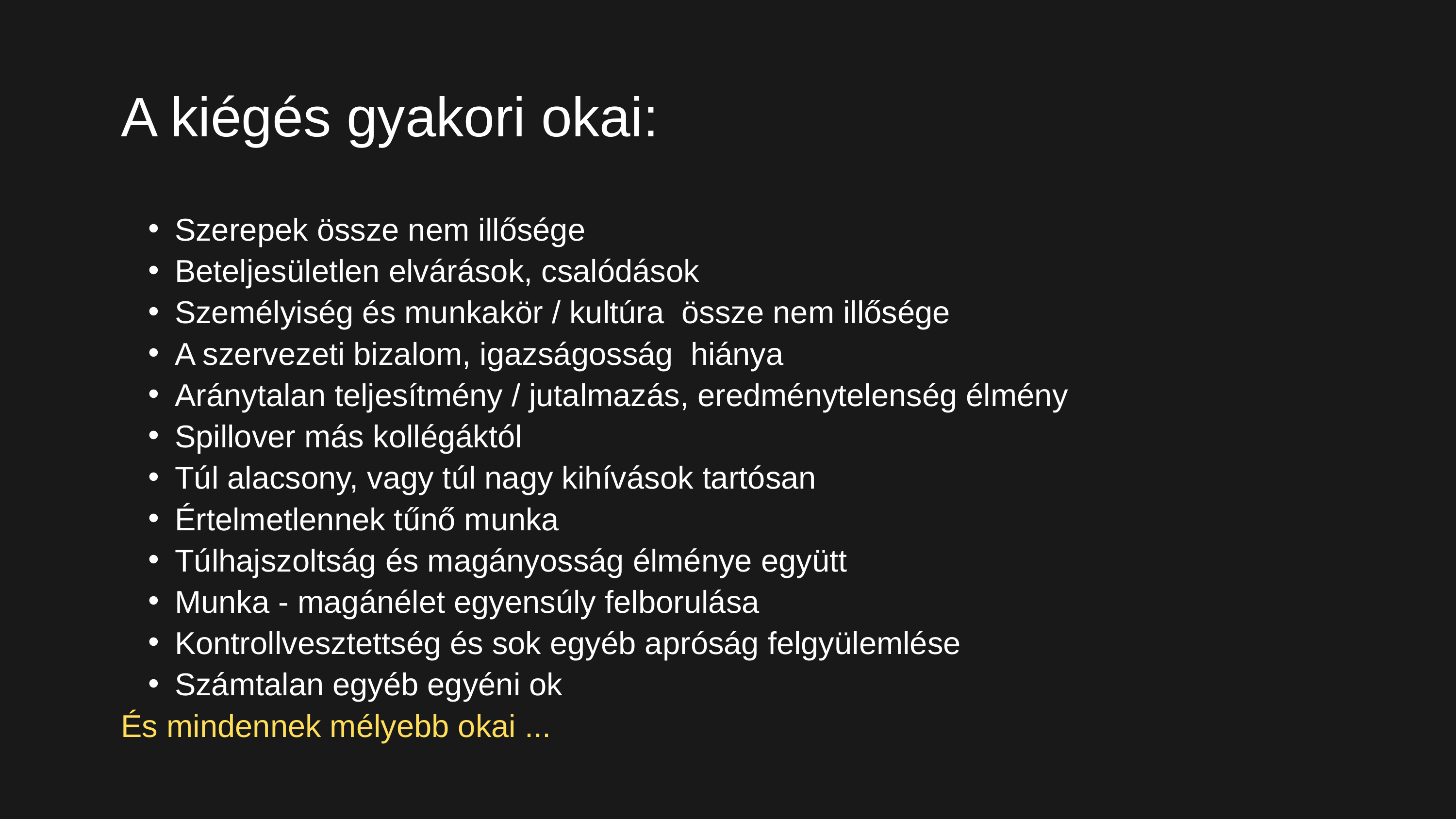

A kiégés gyakori okai:
Szerepek össze nem illősége
Beteljesületlen elvárások, csalódások
Személyiség és munkakör / kultúra  össze nem illősége
A szervezeti bizalom, igazságosság  hiánya
Aránytalan teljesítmény / jutalmazás, eredménytelenség élmény
Spillover más kollégáktól
Túl alacsony, vagy túl nagy kihívások tartósan
Értelmetlennek tűnő munka
Túlhajszoltság és magányosság élménye együtt
Munka - magánélet egyensúly felborulása
Kontrollvesztettség és sok egyéb apróság felgyülemlése
Számtalan egyéb egyéni ok
És mindennek mélyebb okai ...